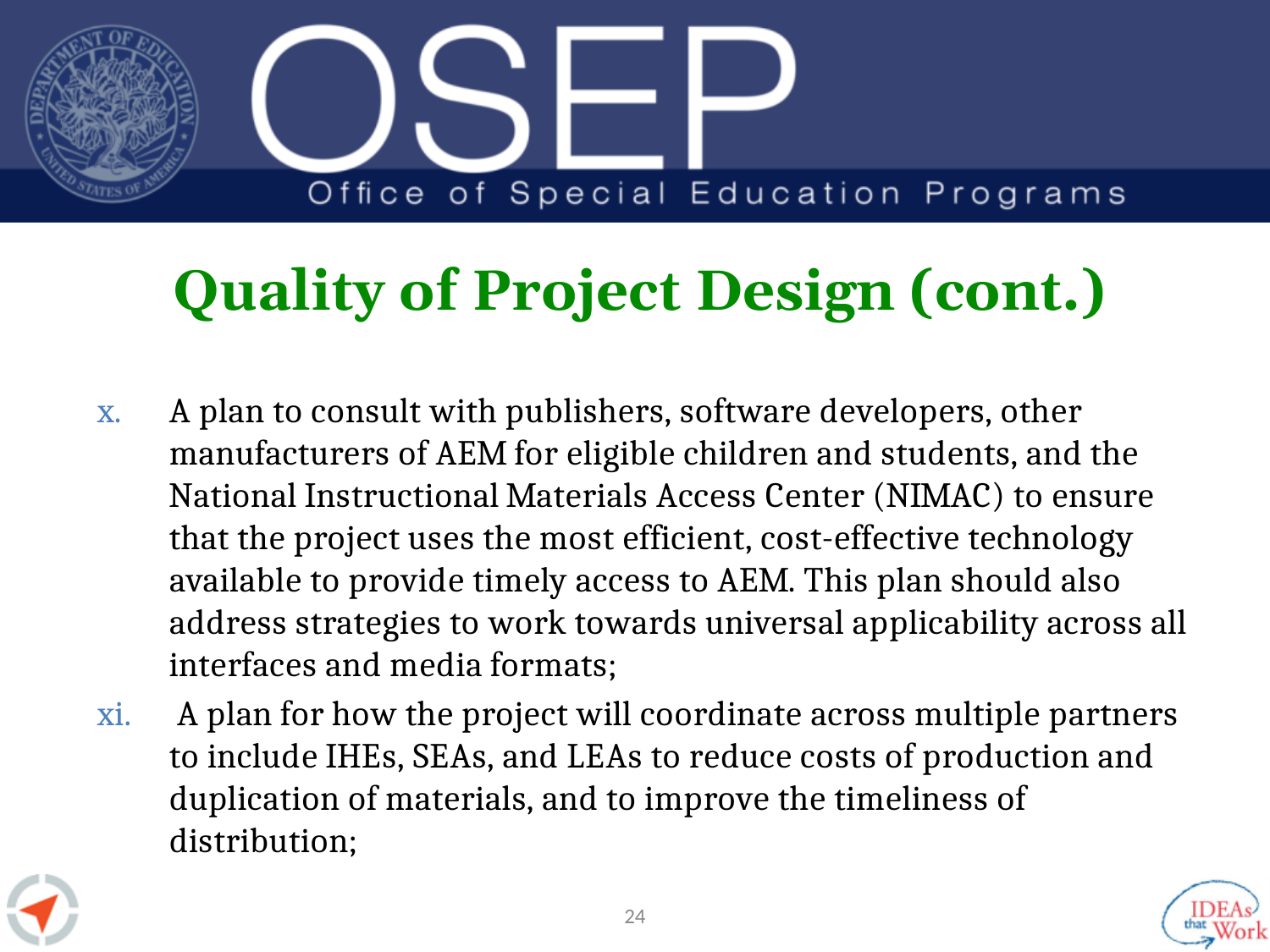

# Quality of Project Design (cont.)
A plan to consult with publishers, software developers, other manufacturers of AEM for eligible children and students, and the National Instructional Materials Access Center (NIMAC) to ensure that the project uses the most efficient, cost-effective technology available to provide timely access to AEM. This plan should also address strategies to work towards universal applicability across all interfaces and media formats;
 A plan for how the project will coordinate across multiple partners to include IHEs, SEAs, and LEAs to reduce costs of production and duplication of materials, and to improve the timeliness of distribution;
24